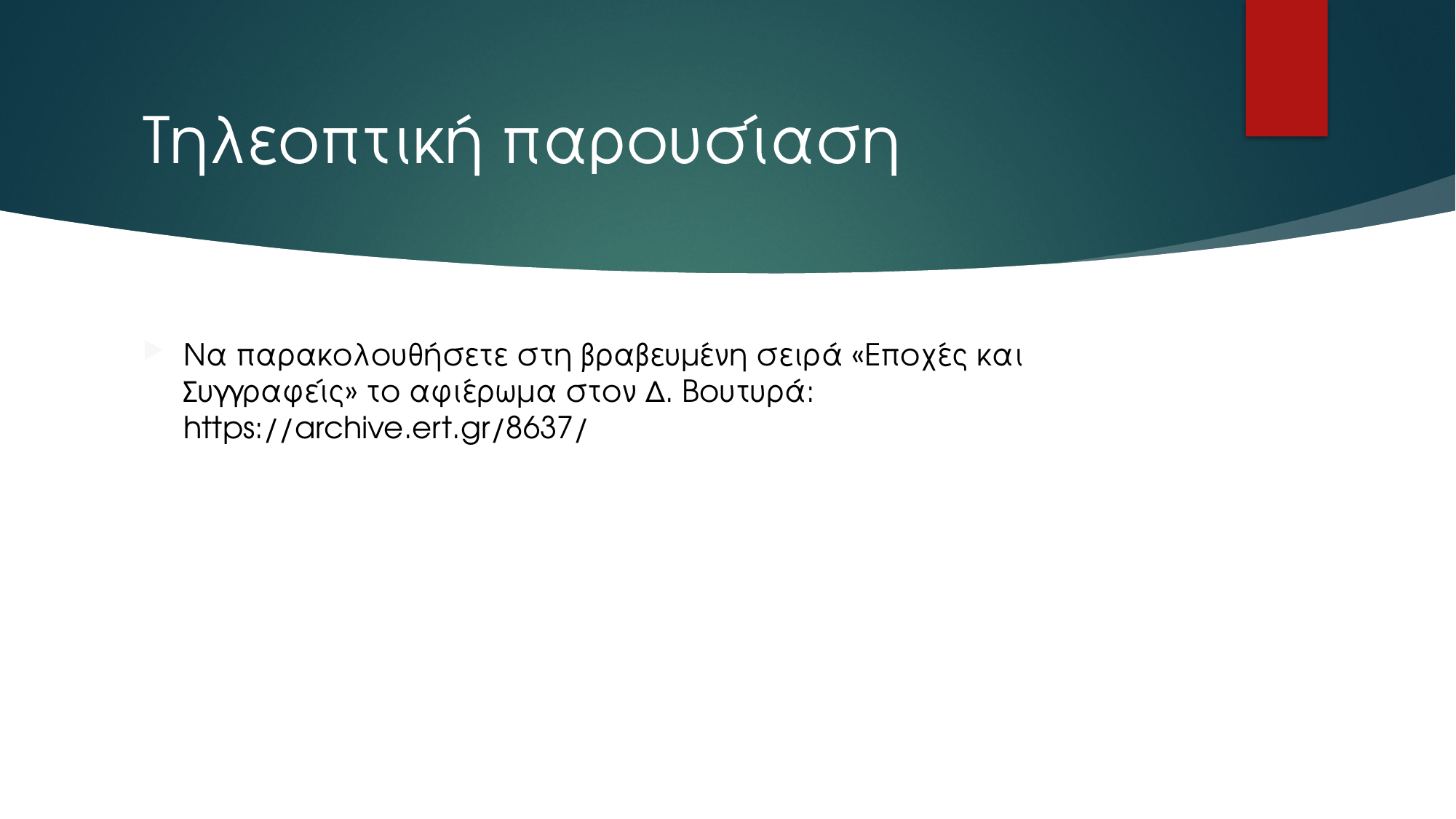

# Τηλεοπτική παρουσίαση

Να παρακολουθήσετε στη βραβευμένη σειρά «Εποχές και Συγγραφείς» το αφιέρωμα στον Δ. Βουτυρά: https://archive.ert.gr/8637/